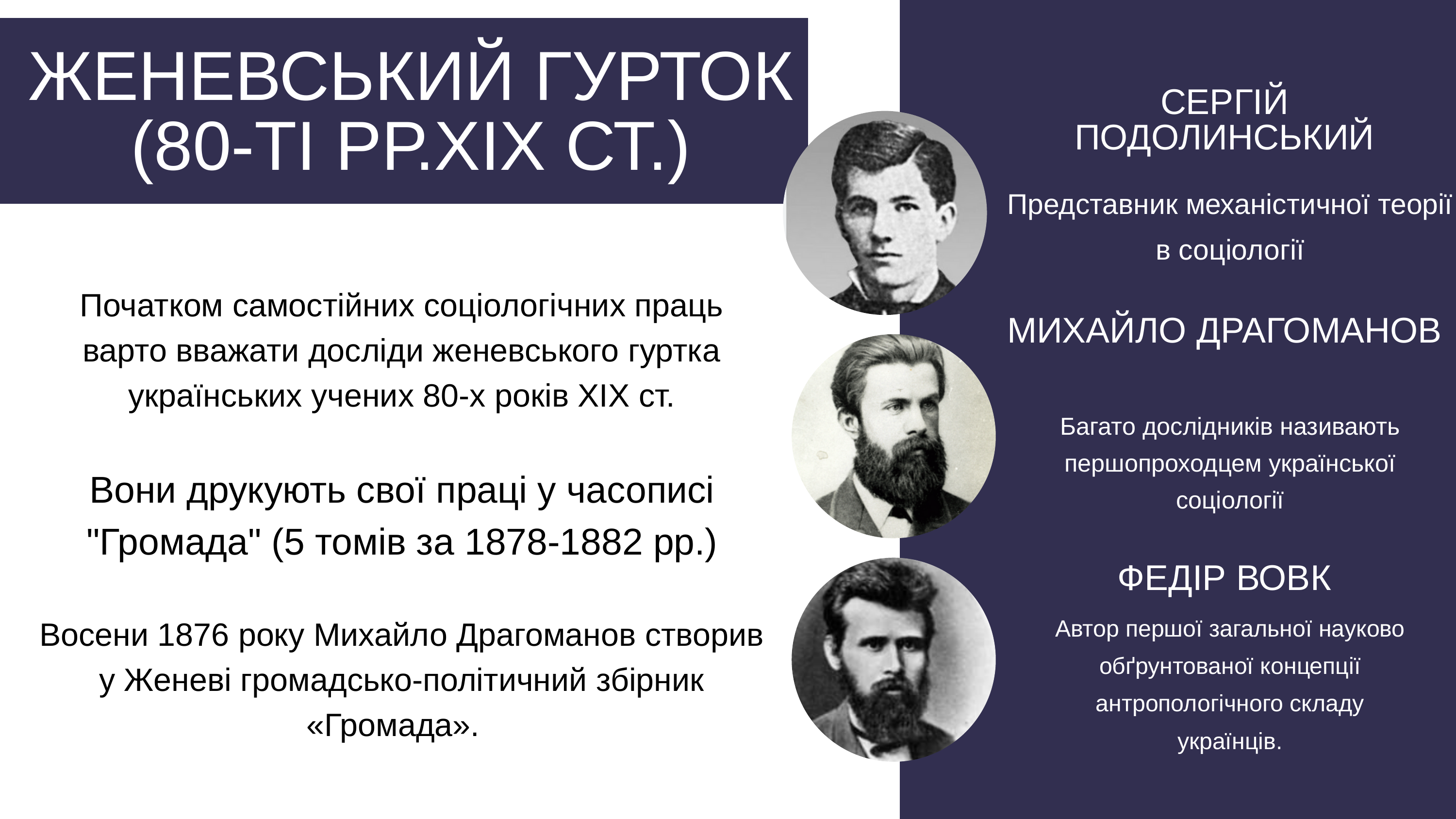

ЖЕНЕВСЬКИЙ ГУРТОК (80-ТІ РР.ХІХ СТ.)
OUR TEAM
СЕРГІЙ ПОДОЛИНСЬКИЙ

Представник механістичної теорії в соціології
Початком самостійних соціологічних праць варто вважати досліди женевського гуртка українських учених 80-х років XIX ст.

Вони друкують свої праці у часописі "Громада" (5 томів за 1878-1882 рр.)

Восени 1876 року Михайло Драгоманов створив у Женеві громадсько-політичний збірник «Громада».
МИХАЙЛО ДРАГОМАНОВ

Багато дослідників називають першопроходцем української соціології

ФЕДІР ВОВК
Автор першої загальної науково обґрунтованої концепції антропологічного складу українців.